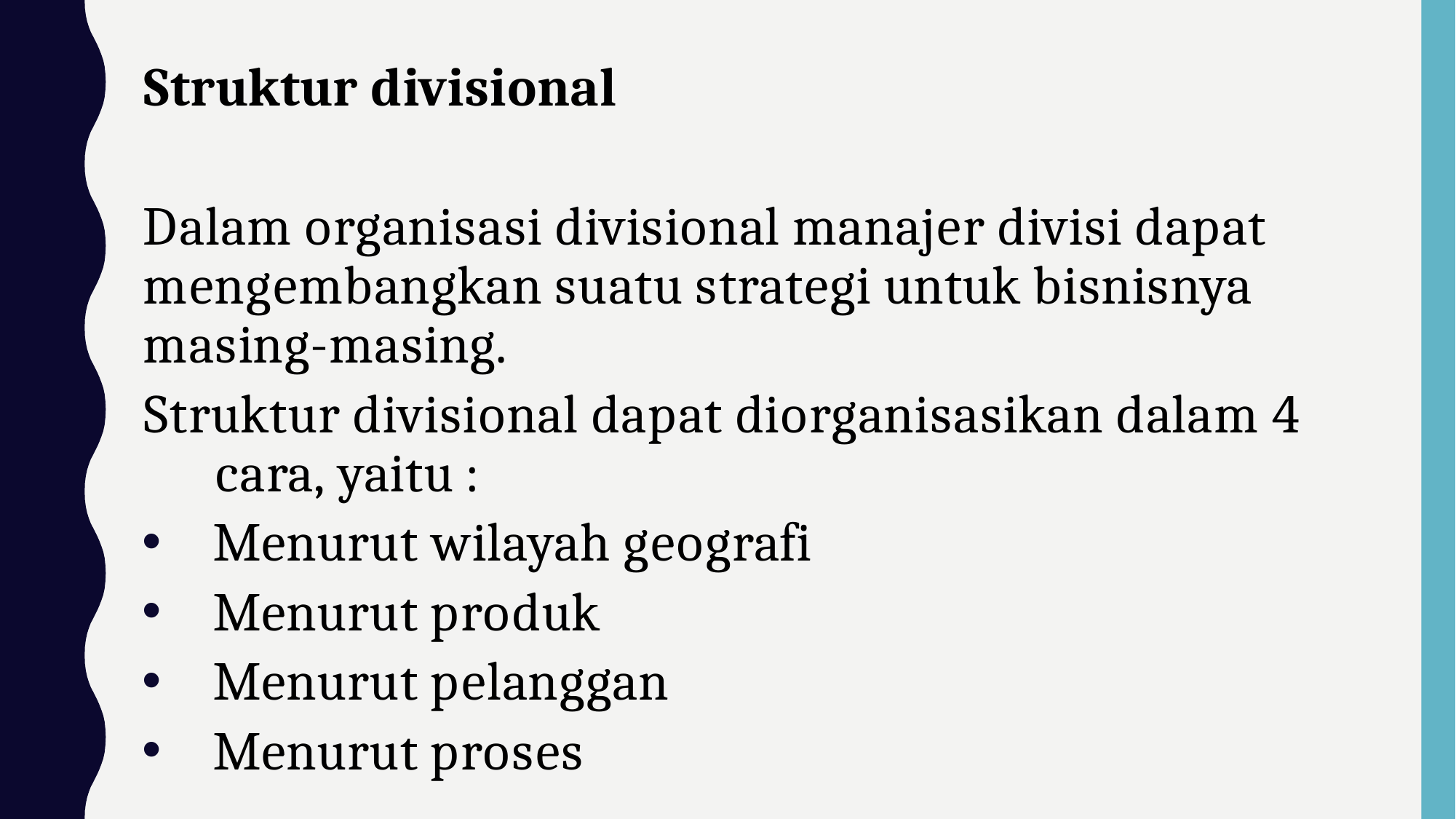

Struktur divisional

Dalam organisasi divisional manajer divisi dapat mengembangkan suatu strategi untuk bisnisnya masing-masing.
Struktur divisional dapat diorganisasikan dalam 4 cara, yaitu :
Menurut wilayah geografi
Menurut produk
Menurut pelanggan
Menurut proses